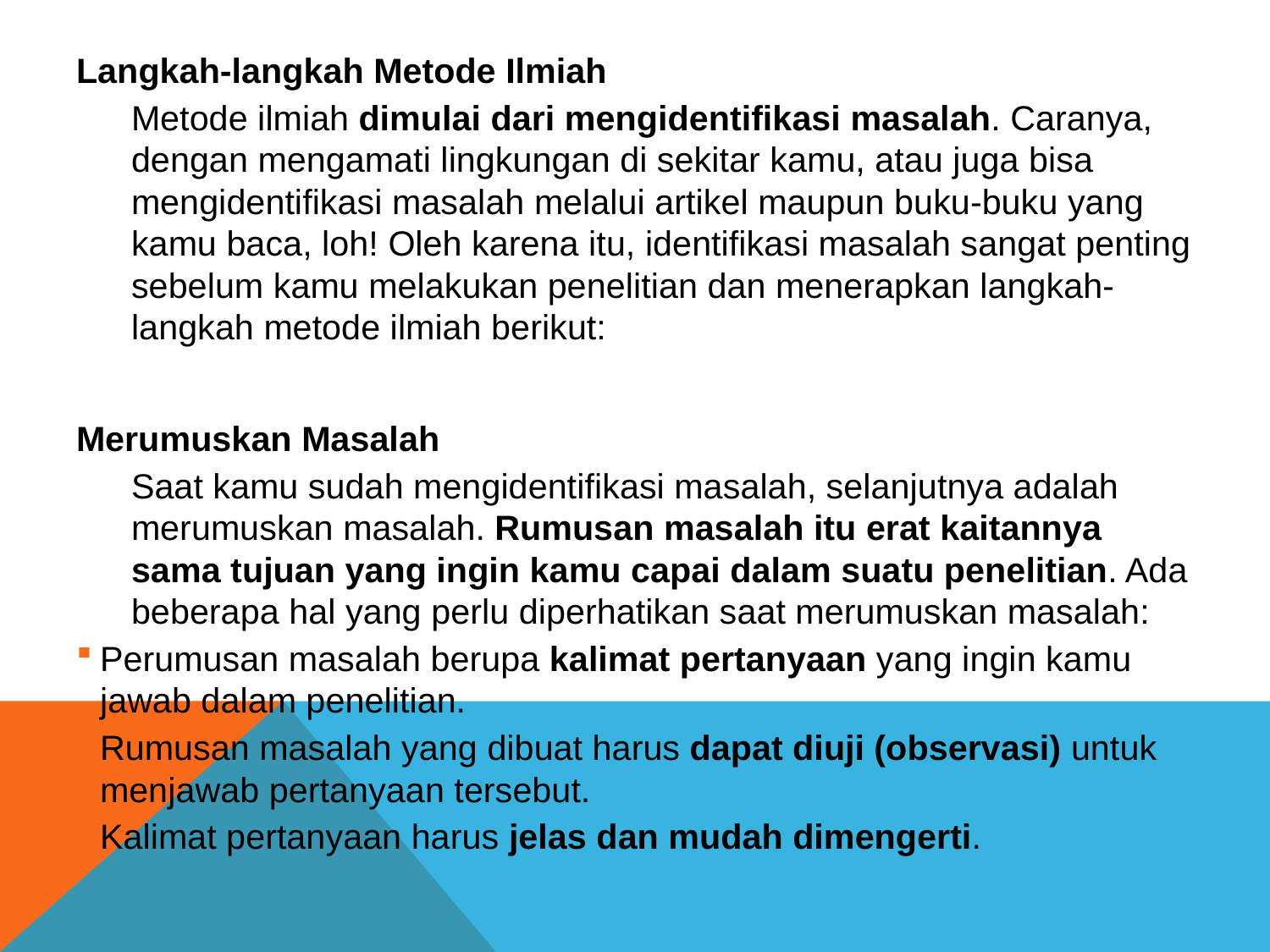

Langkah-langkah Metode Ilmiah
Metode ilmiah dimulai dari mengidentifikasi masalah. Caranya, dengan mengamati lingkungan di sekitar kamu, atau juga bisa mengidentifikasi masalah melalui artikel maupun buku-buku yang kamu baca, loh! Oleh karena itu, identifikasi masalah sangat penting sebelum kamu melakukan penelitian dan menerapkan langkah-langkah metode ilmiah berikut:

Merumuskan Masalah
Saat kamu sudah mengidentifikasi masalah, selanjutnya adalah merumuskan masalah. Rumusan masalah itu erat kaitannya sama tujuan yang ingin kamu capai dalam suatu penelitian. Ada beberapa hal yang perlu diperhatikan saat merumuskan masalah:
Perumusan masalah berupa kalimat pertanyaan yang ingin kamu jawab dalam penelitian.
Rumusan masalah yang dibuat harus dapat diuji (observasi) untuk menjawab pertanyaan tersebut.
Kalimat pertanyaan harus jelas dan mudah dimengerti.